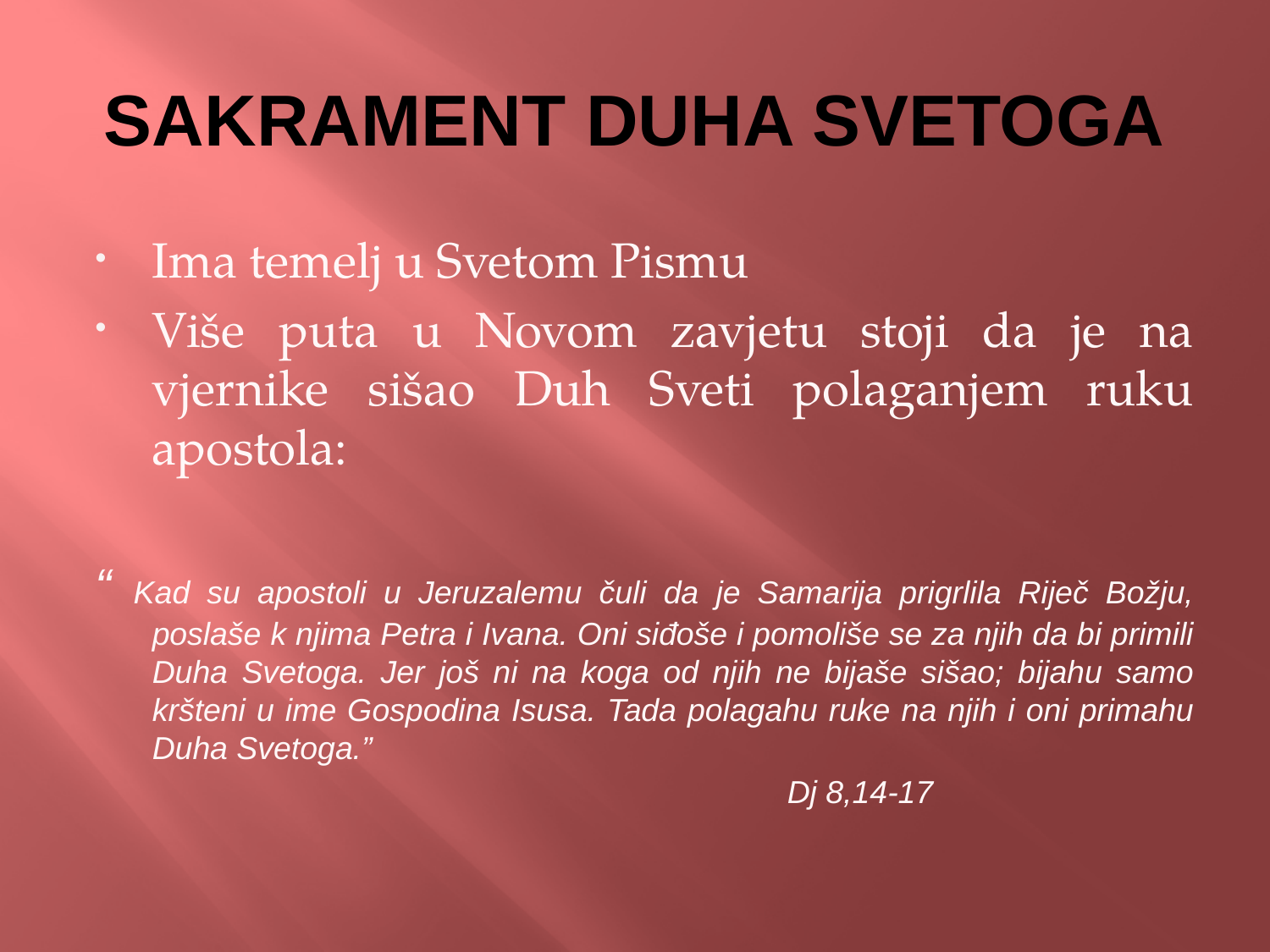

# SAKRAMENT DUHA SVETOGA
Ima temelj u Svetom Pismu
Više puta u Novom zavjetu stoji da je na vjernike sišao Duh Sveti polaganjem ruku apostola:

“ Kad su apostoli u Jeruzalemu čuli da je Samarija prigrlila Riječ Božju, poslaše k njima Petra i Ivana. Oni siđoše i pomoliše se za njih da bi primili Duha Svetoga. Jer još ni na koga od njih ne bijaše sišao; bijahu samo kršteni u ime Gospodina Isusa. Tada polagahu ruke na njih i oni primahu Duha Svetoga.”
   						Dj 8,14-17